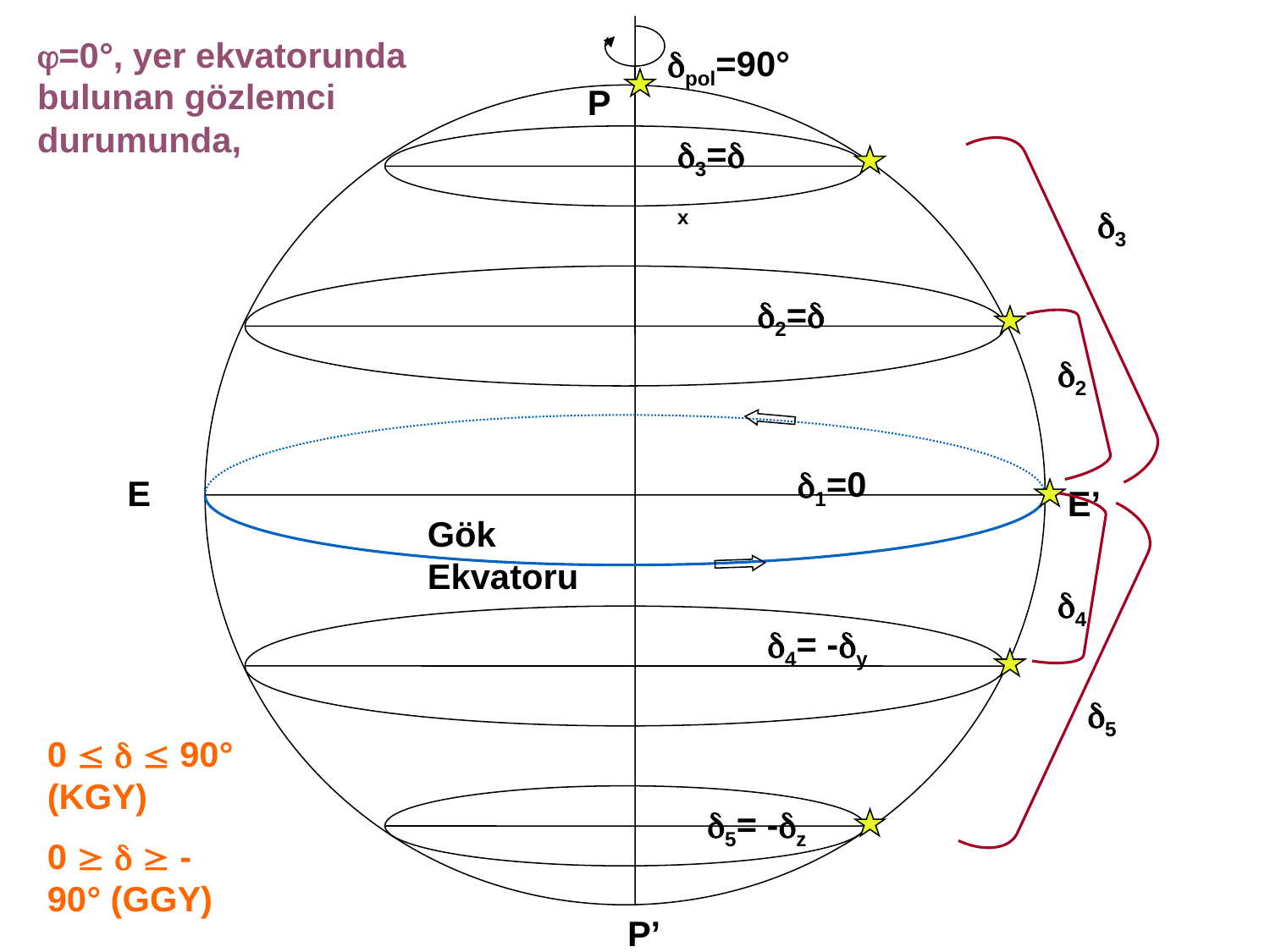

ϕ=0°, yer ekvatorunda bulunan gözlemci durumunda,

δpol=90°

P

δ3=δx

δ3

δ2=δ

δ2

δ1=0
E
E’

Gök Ekvatoru

δ4

δ4= -δy

δ5
0 ≤ δ ≤ 90° (KGY)
0 ≥ δ ≥ -90° (GGY)

δ5= -δz

P’